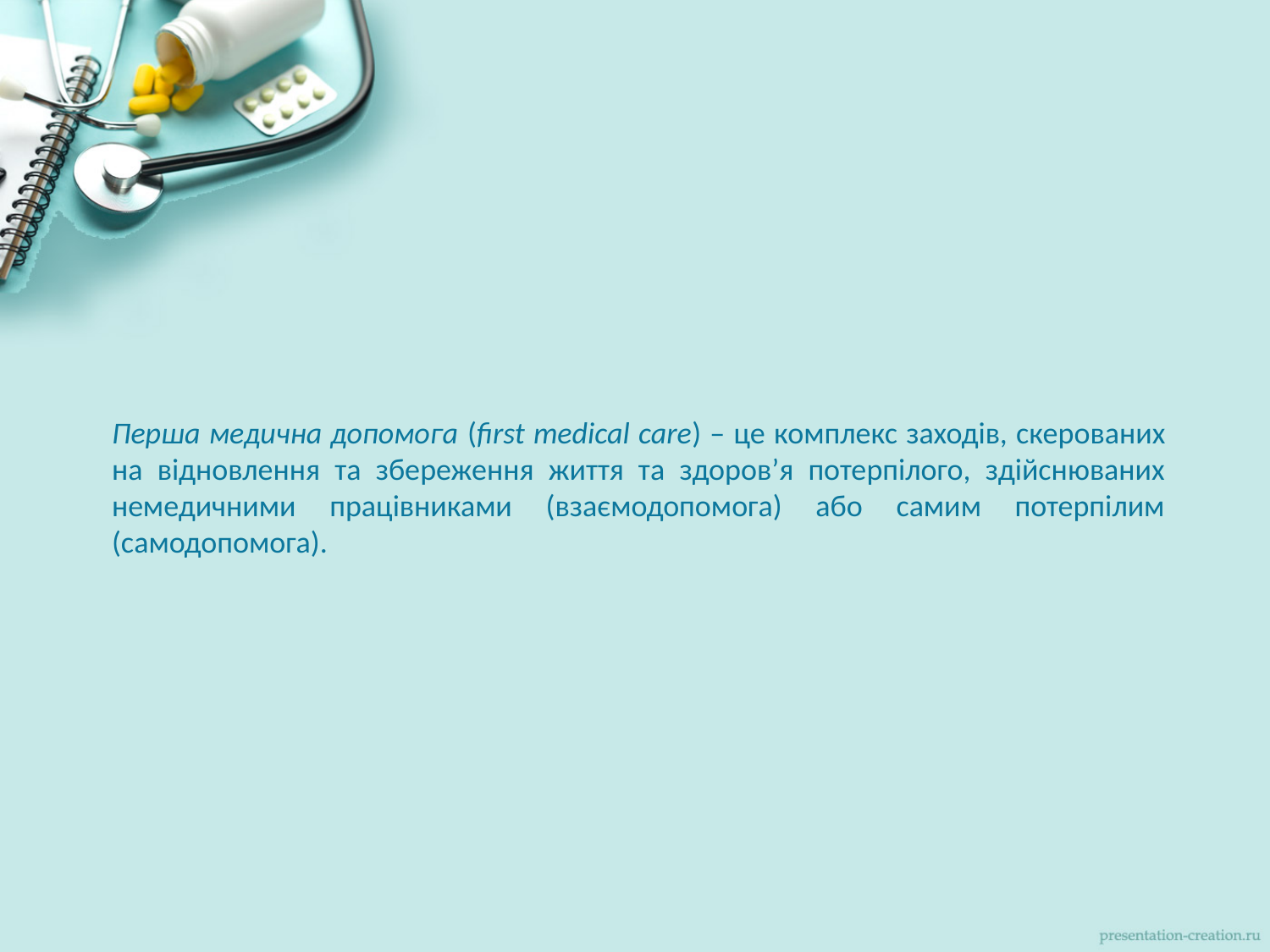

# Перша медична допомога (first medical care) – це комплекс заходів, скерованих на відновлення та збереження життя та здоров’я потерпілого, здійснюваних немедичними працівниками (взаємодопомога) або самим потерпілим (самодопомога).